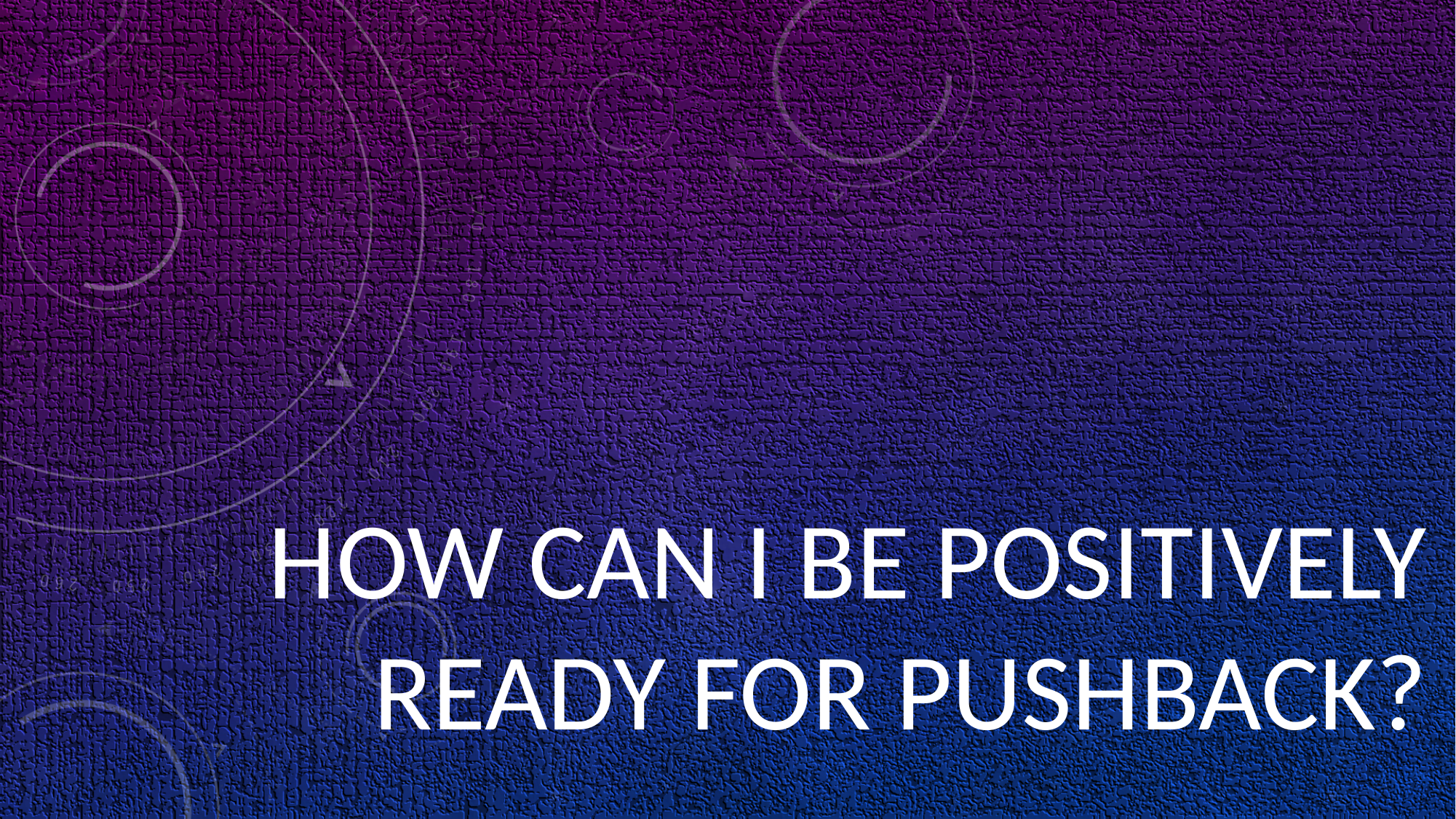

# How can I be positively ready for pushback?